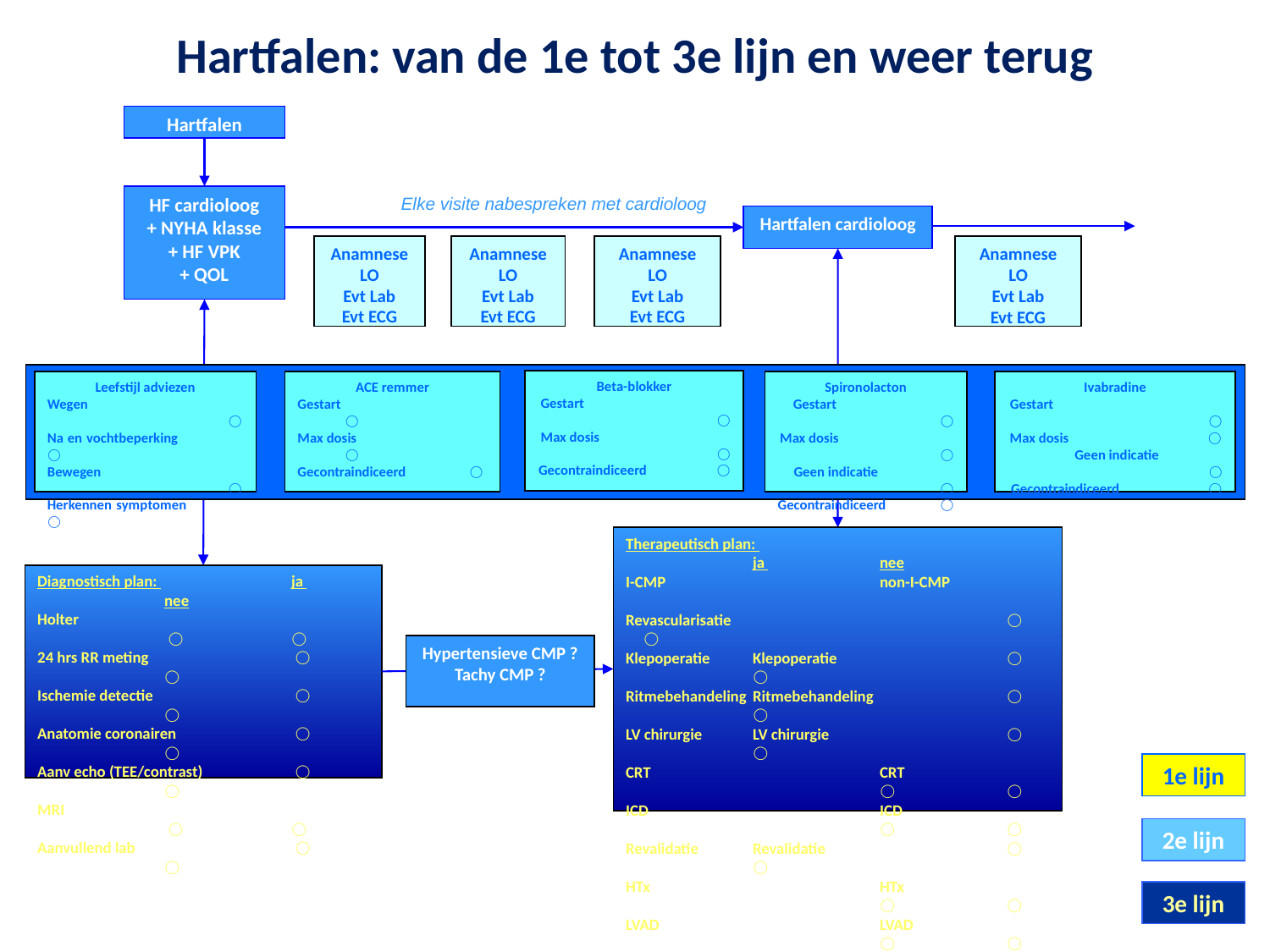

Hartfalen: van de 1e tot 3e lijn en weer terug
Hartfalen
HF cardioloog
+ NYHA klasse
+ HF VPK
+ QOL
Elke visite nabespreken met cardioloog
Hartfalen cardioloog
Anamnese
LO
Evt Lab
Evt ECG
Anamnese
LO
Evt Lab
Evt ECG
Anamnese
LO
Evt Lab
Evt ECG

Beta-blokker
Gestart	                                    ⃝
Max dosis 	                                    ⃝
Gecontraindiceerd                      ⃝

Leefstijl adviezen
Wegen		                 ⃝
Na en vochtbeperking                 ⃝
Bewegen		                 ⃝
Herkennen symptomen              ⃝
ACE remmer
Gestart	                                   ⃝
Max dosis 	                                   ⃝
Gecontraindiceerd                    ⃝

Spironolacton
Gestart                                      ⃝
Max dosis 	                               ⃝
Geen indicatie                         ⃝
Gecontraindiceerd                 ⃝

Ivabradine
Gestart 	                                           ⃝
Max dosis                                            ⃝
Geen indicatie                    	   ⃝
Gecontraindiceerd                            ⃝

Therapeutisch plan: 			ja 	nee
I-CMP		non-I-CMP
Revascularisatie	                               		⃝           ⃝
Klepoperatie 	Klepoperatie		⃝ 	⃝
Ritmebehandeling	Ritmebehandeling		⃝ 	⃝
LV chirurgie	LV chirurgie 		⃝ 	⃝
CRT		CRT			⃝ 	⃝
ICD 		ICD			⃝ 	⃝
Revalidatie	Revalidatie 		⃝ 	⃝
HTx		HTx			⃝ 	⃝
LVAD 		LVAD			⃝ 	⃝
Diagnostisch plan: 		ja 	nee
Holter			 ⃝  	⃝
24 hrs RR meting 		 ⃝ 	⃝
Ischemie detectie 		 ⃝ 	⃝
Anatomie coronairen 	 ⃝ 	⃝
Aanv echo (TEE/contrast) 	 ⃝ 	⃝
MRI 			 ⃝ 	⃝
Aanvullend lab 		 ⃝ 	⃝
Hypertensieve CMP ?
Tachy CMP ?
1e lijn
2e lijn
3e lijn
Anamnese
LO
Evt Lab
Evt ECG